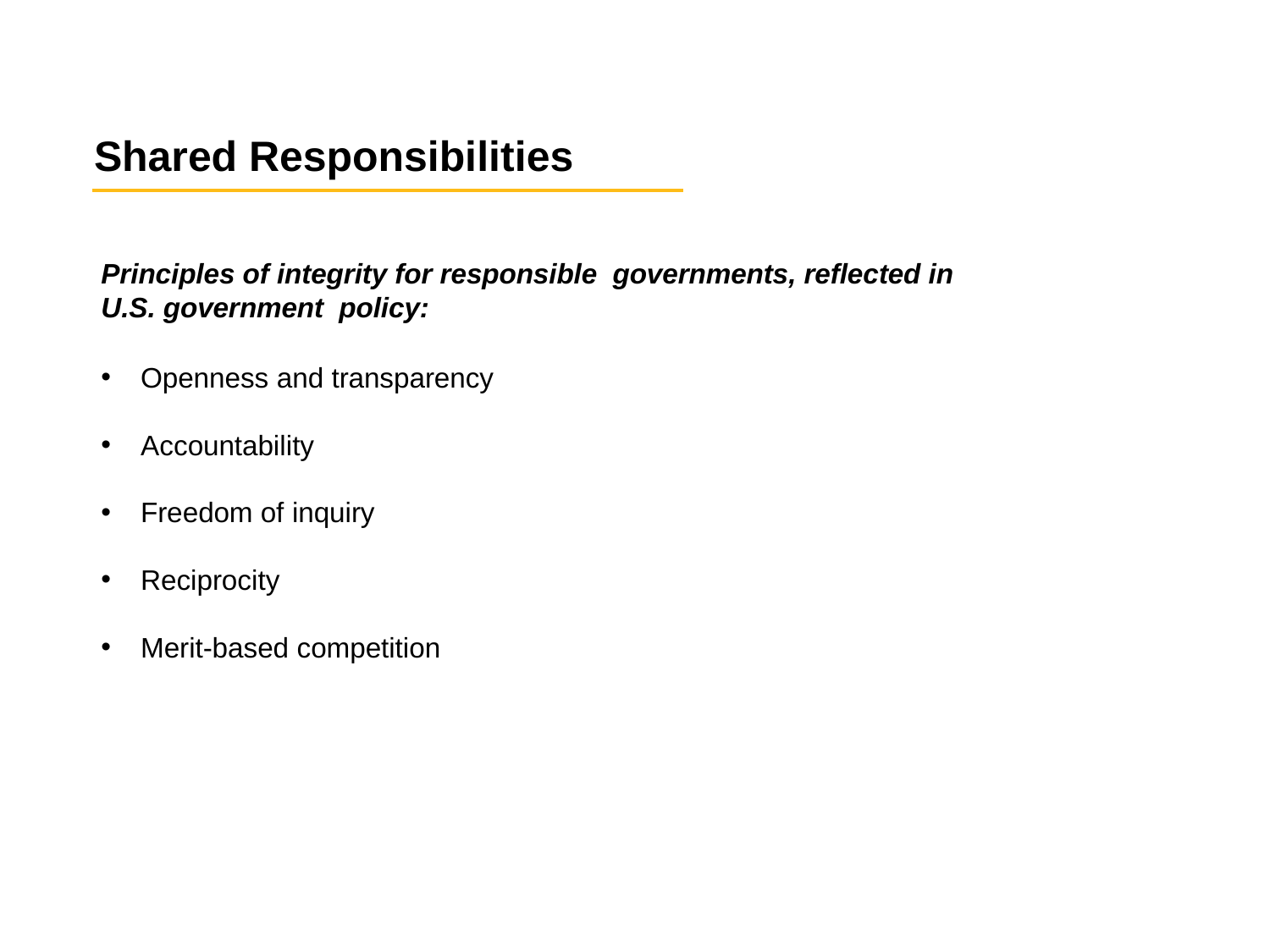

Shared Responsibilities
Principles of integrity for responsible  governments, reflected in U.S. government  policy:

Openness and transparency

Accountability

Freedom of inquiry

Reciprocity

Merit-based competition